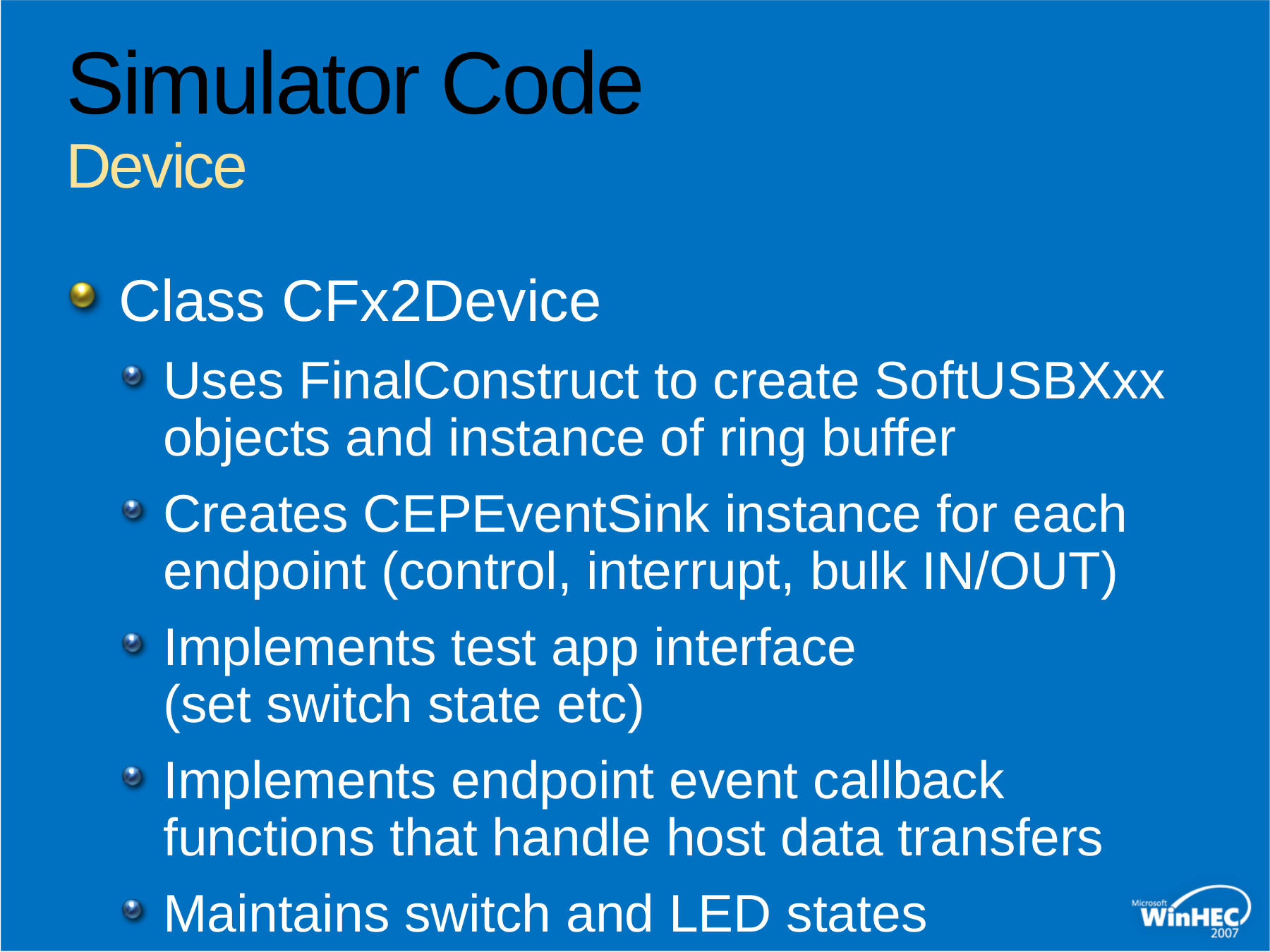

# Simulator Code Device
Class CFx2Device
Uses FinalConstruct to create SoftUSBXxx objects and instance of ring buffer
Creates CEPEventSink instance for each endpoint (control, interrupt, bulk IN/OUT)
Implements test app interface
(set switch state etc)
Implements endpoint event callback functions that handle host data transfers
Maintains switch and LED states